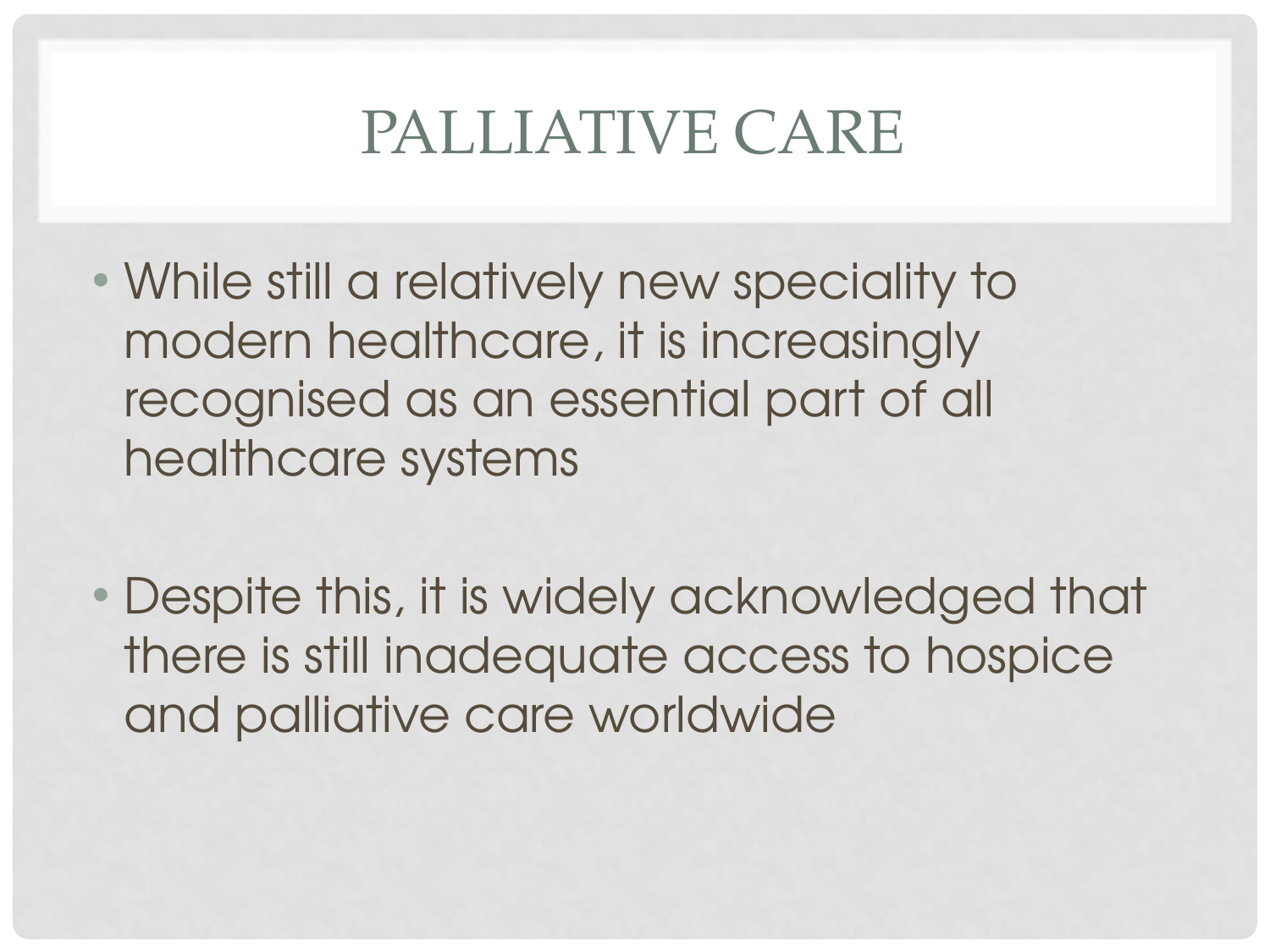

# Palliative Care
While still a relatively new speciality to modern healthcare, it is increasingly recognised as an essential part of all healthcare systems

Despite this, it is widely acknowledged that there is still inadequate access to hospice and palliative care worldwide